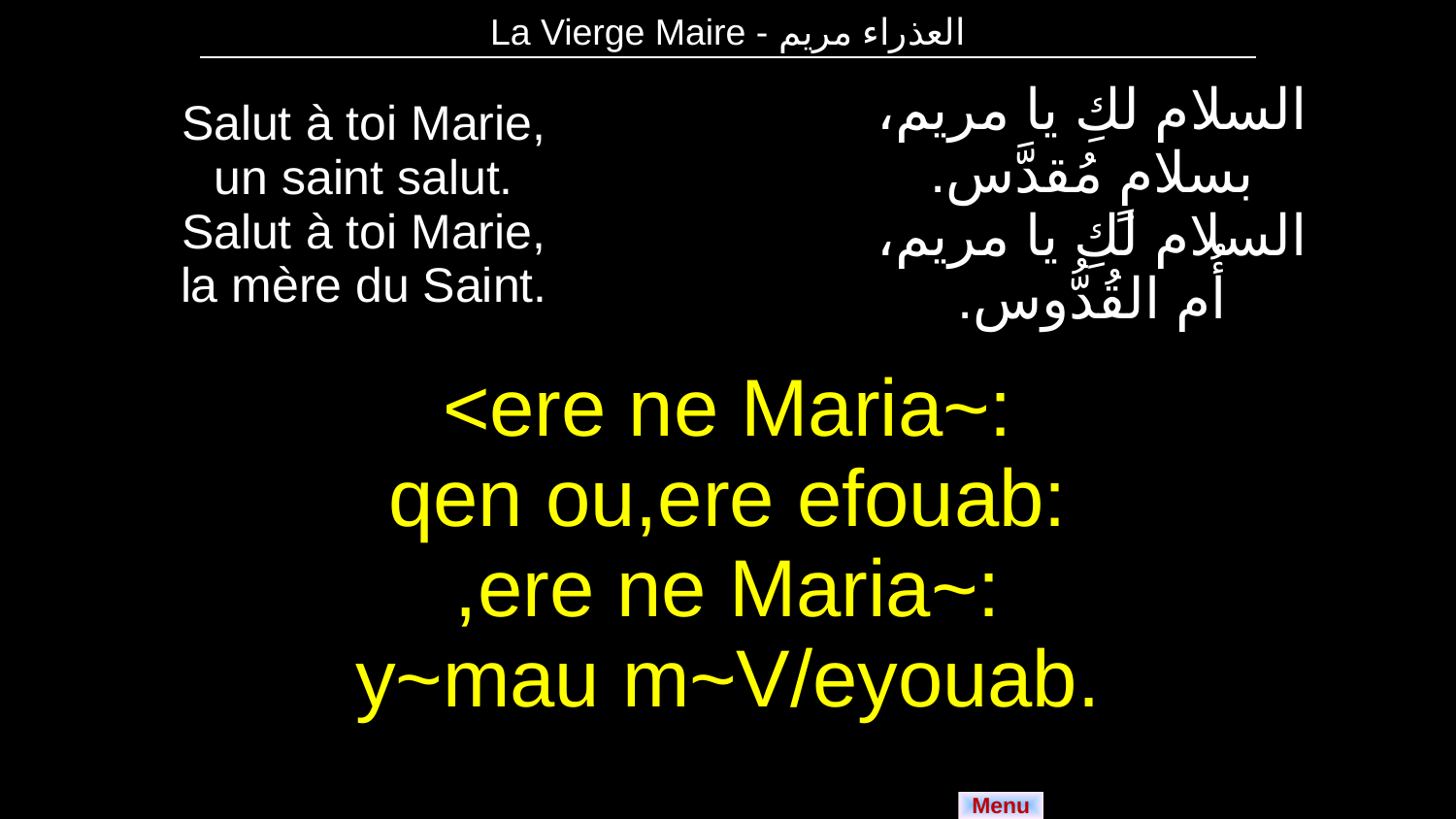

| La Vierge Maire - العذراء مريم |
| --- |
| Salut à toi Marie, un saint salut. Salut à toi Marie, la mère du Saint. | السلام لكِ يا مريم، بسلامٍ مُقدَّس. السلام لكِ يا مريم، أُم القُدُّوس. |
| --- | --- |
| <ere ne Maria~: qen ou,ere efouab: ,ere ne Maria~: y~mau m~V/eyouab. |  |